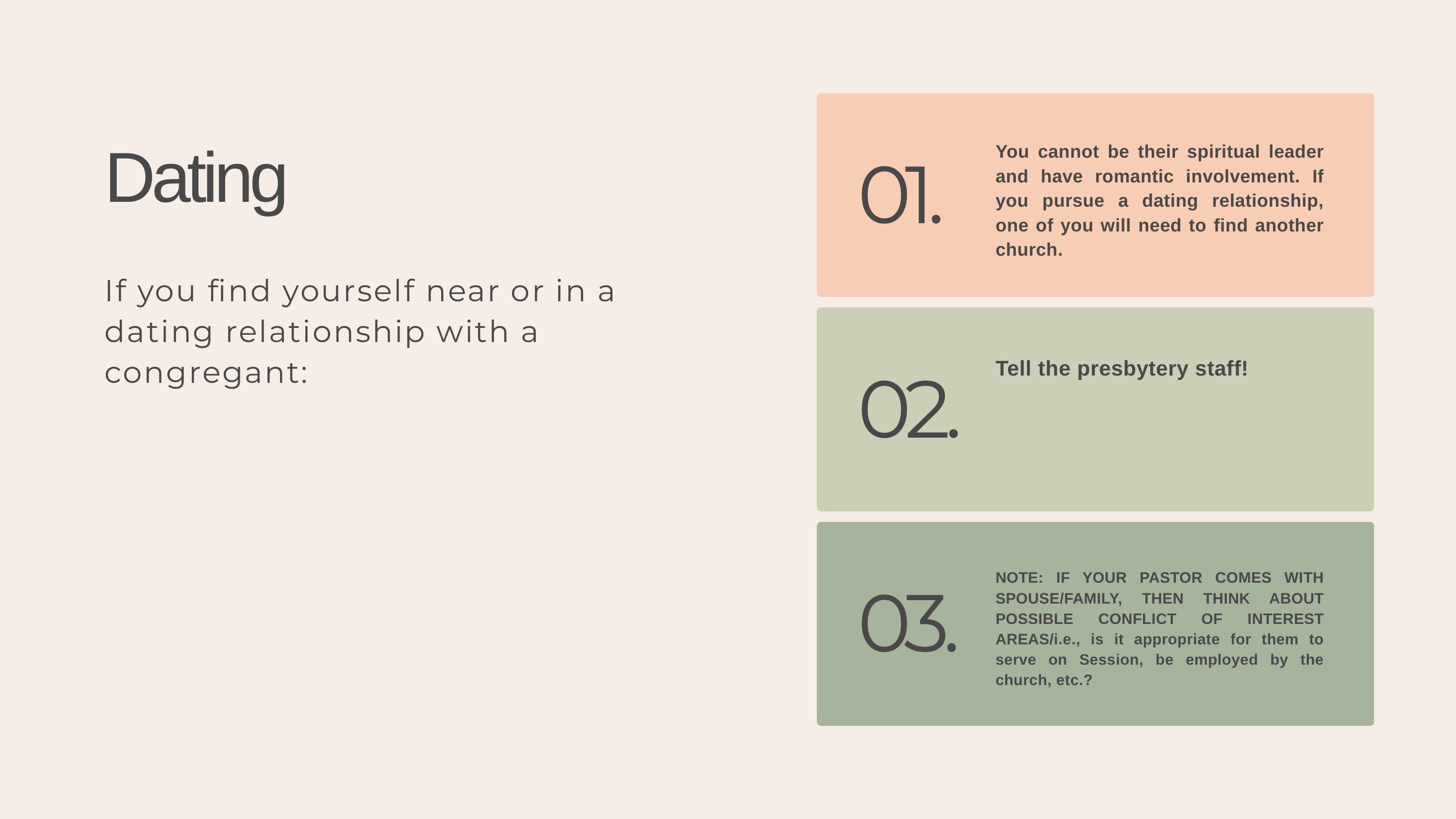

Dating
You cannot be their spiritual leader and have romantic involvement. If you pursue a dating relationship, one of you will need to find another church.

01.
If you find yourself near or in a dating relationship with a congregant:

Tell the presbytery staff!

02.

NOTE: IF YOUR PASTOR COMES WITH SPOUSE/FAMILY, THEN THINK ABOUT POSSIBLE CONFLICT OF INTEREST AREAS/i.e., is it appropriate for them to serve on Session, be employed by the church, etc.?

03.